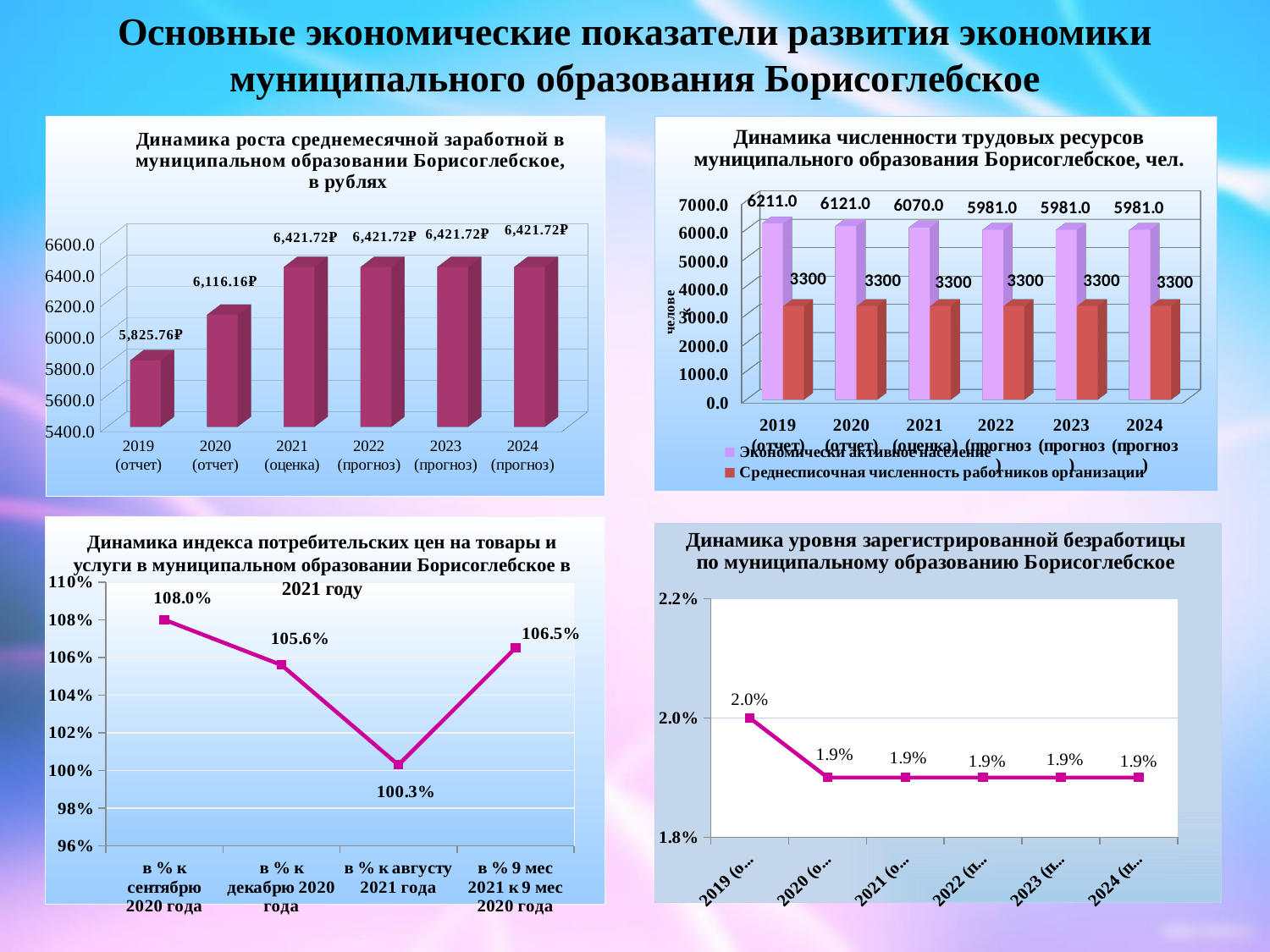

Основные экономические показатели развития экономики муниципального образования Борисоглебское

[unsupported chart]

[unsupported chart]

### Chart

| Category |  |
|---|---|
| в % к сентябрю 2020 года | 1.08 |
| в % к декабрю 2020 года | 1.056 |
| в % к августу 2021 года | 1.003 |
| в % 9 мес 2021 к 9 мес 2020 года | 1.065 |
Динамика индекса потребительских цен на товары и услуги в муниципальном образовании Борисоглебское в 2021 году

### Chart

| Category |  |
|---|---|
| 2019 (отчет) | 0.02 |
| 2020 (отчет) | 0.019 |
| 2021 (оценка) | 0.019 |
| 2022 (прогноз) | 0.019 |
| 2023 (прогноз) | 0.019 |
| 2024 (прогноз) | 0.019 |